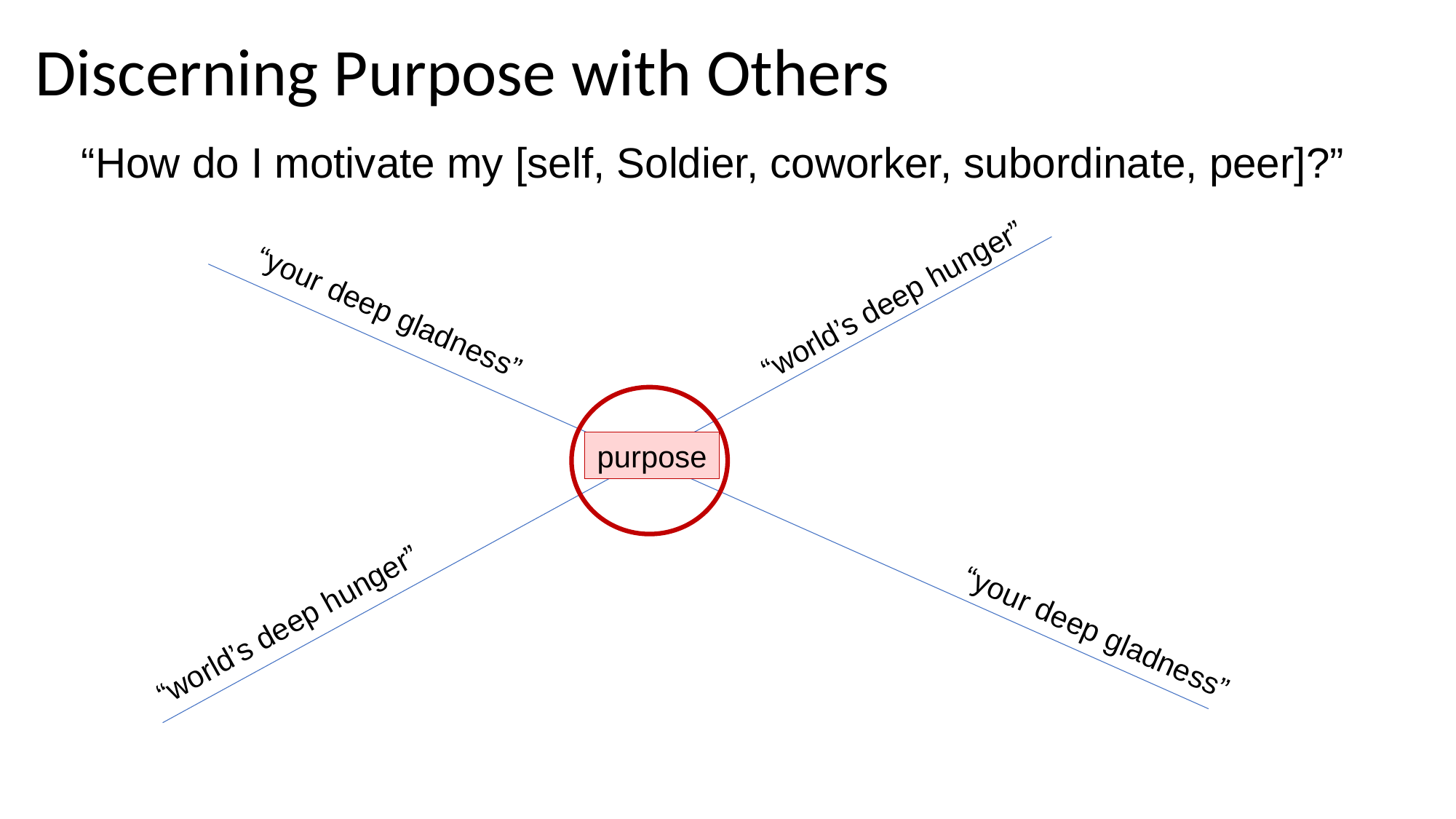

Discerning Purpose with Others
“How do I motivate my [self, Soldier, coworker, subordinate, peer]?”
“world’s deep hunger”
“your deep gladness”

purpose
“world’s deep hunger”
“your deep gladness”